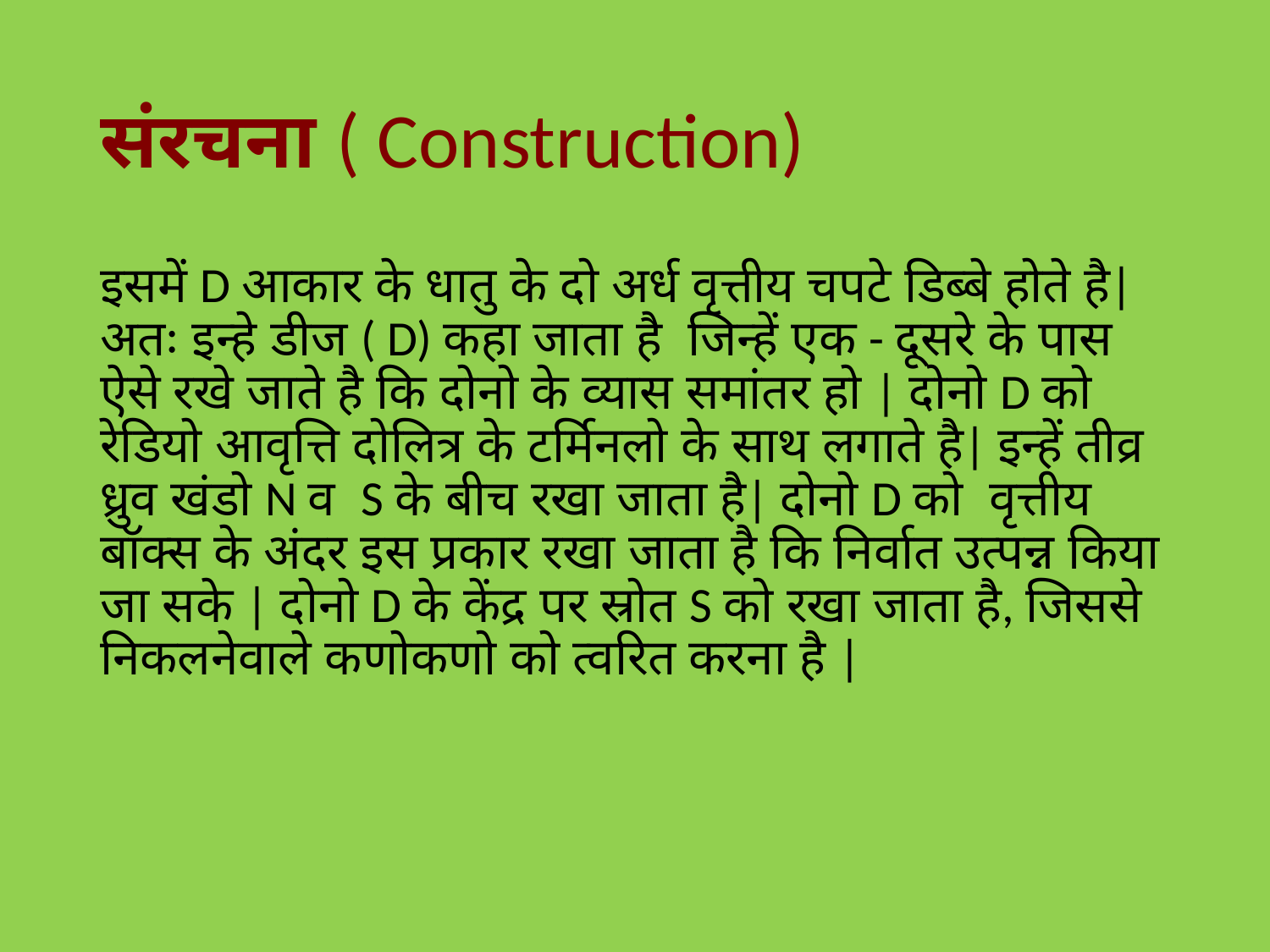

# संरचना ( Construction)
इसमें D आकार के धातु के दो अर्ध वृत्तीय चपटे डिब्बे होते है| अतः इन्हे डीज ( D) कहा जाता है  जिन्हें एक - दूसरे के पास ऐसे रखे जाते है कि दोनो के व्यास समांतर हो | दोनो D को रेडियो आवृत्ति दोलित्र के टर्मिनलो के साथ लगाते है| इन्हें तीव्र ध्रुव खंडो N व  S के बीच रखा जाता है| दोनो D को  वृत्तीय बॉक्स के अंदर इस प्रकार रखा जाता है कि निर्वात उत्पन्न किया जा सके | दोनो D के केंद्र पर स्रोत S को रखा जाता है, जिससे निकलनेवाले कणोकणो को त्वरित करना है |